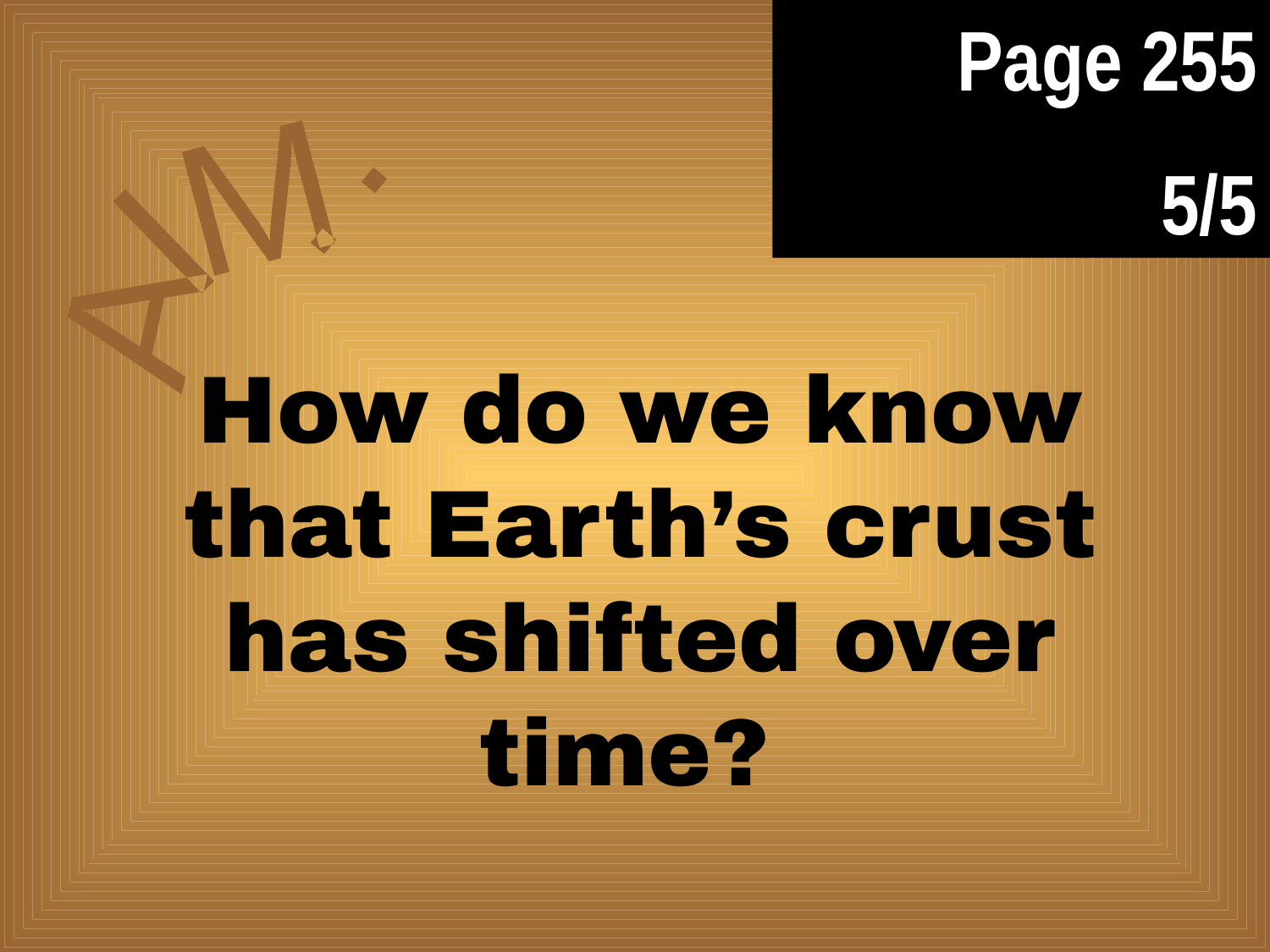

Page 255
5/5
AIM:
# How do we know that Earth’s crust has shifted over time?